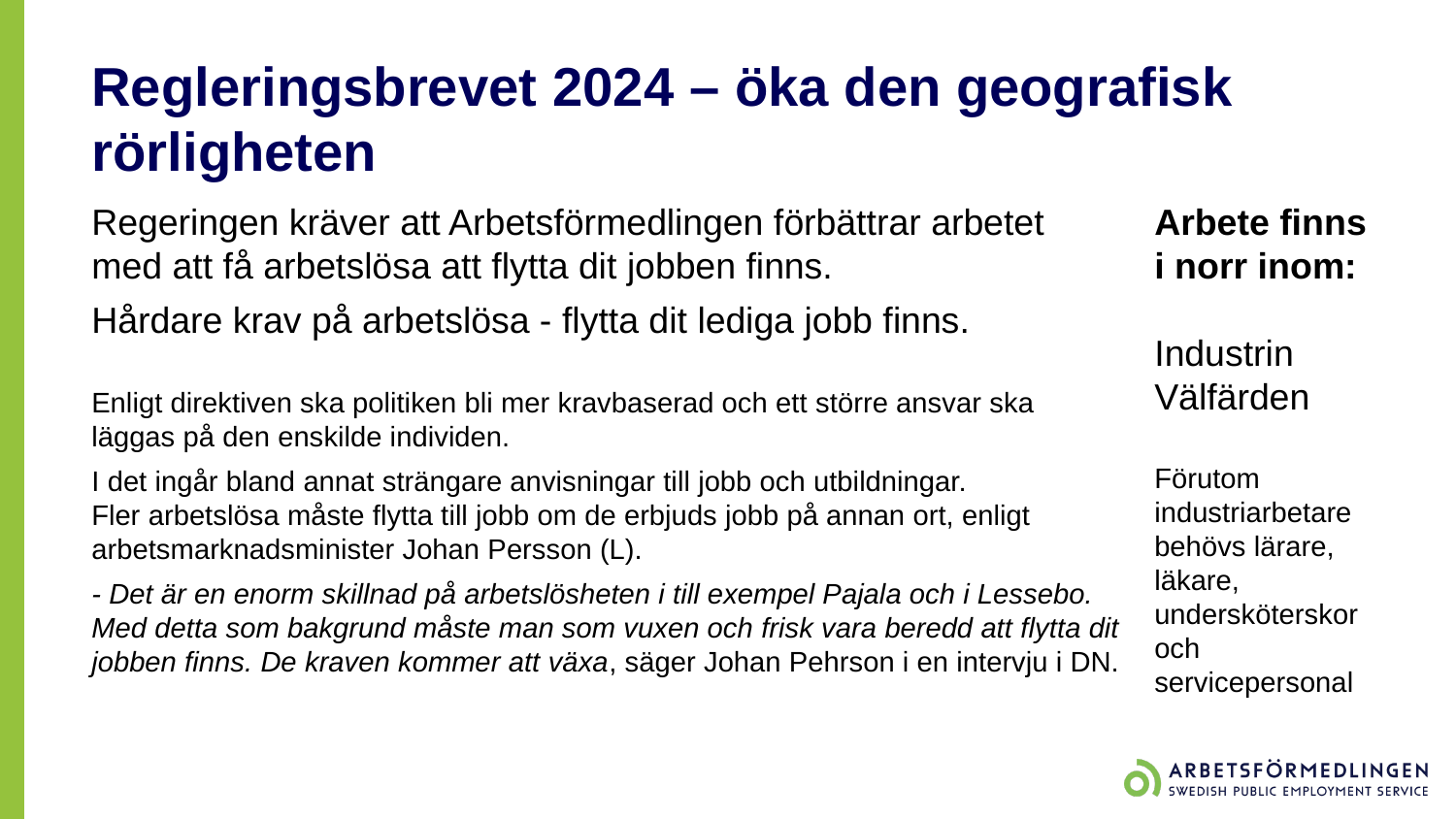

# Regleringsbrevet 2024 – öka den geografisk rörligheten
Regeringen kräver att Arbetsförmedlingen förbättrar arbetet
med att få arbetslösa att flytta dit jobben finns.
Hårdare krav på arbetslösa - flytta dit lediga jobb finns.
Enligt direktiven ska politiken bli mer kravbaserad och ett större ansvar ska
läggas på den enskilde individen.
I det ingår bland annat strängare anvisningar till jobb och utbildningar.
Fler arbetslösa måste flytta till jobb om de erbjuds jobb på annan ort, enligt arbetsmarknadsminister Johan Persson (L).
- Det är en enorm skillnad på arbetslösheten i till exempel Pajala och i Lessebo. Med detta som bakgrund måste man som vuxen och frisk vara beredd att flytta dit jobben finns. De kraven kommer att växa, säger Johan Pehrson i en intervju i DN.
Arbete finns
i norr inom:
Industrin Välfärden
Förutom industriarbetare behövs lärare, läkare, undersköterskor och servicepersonal